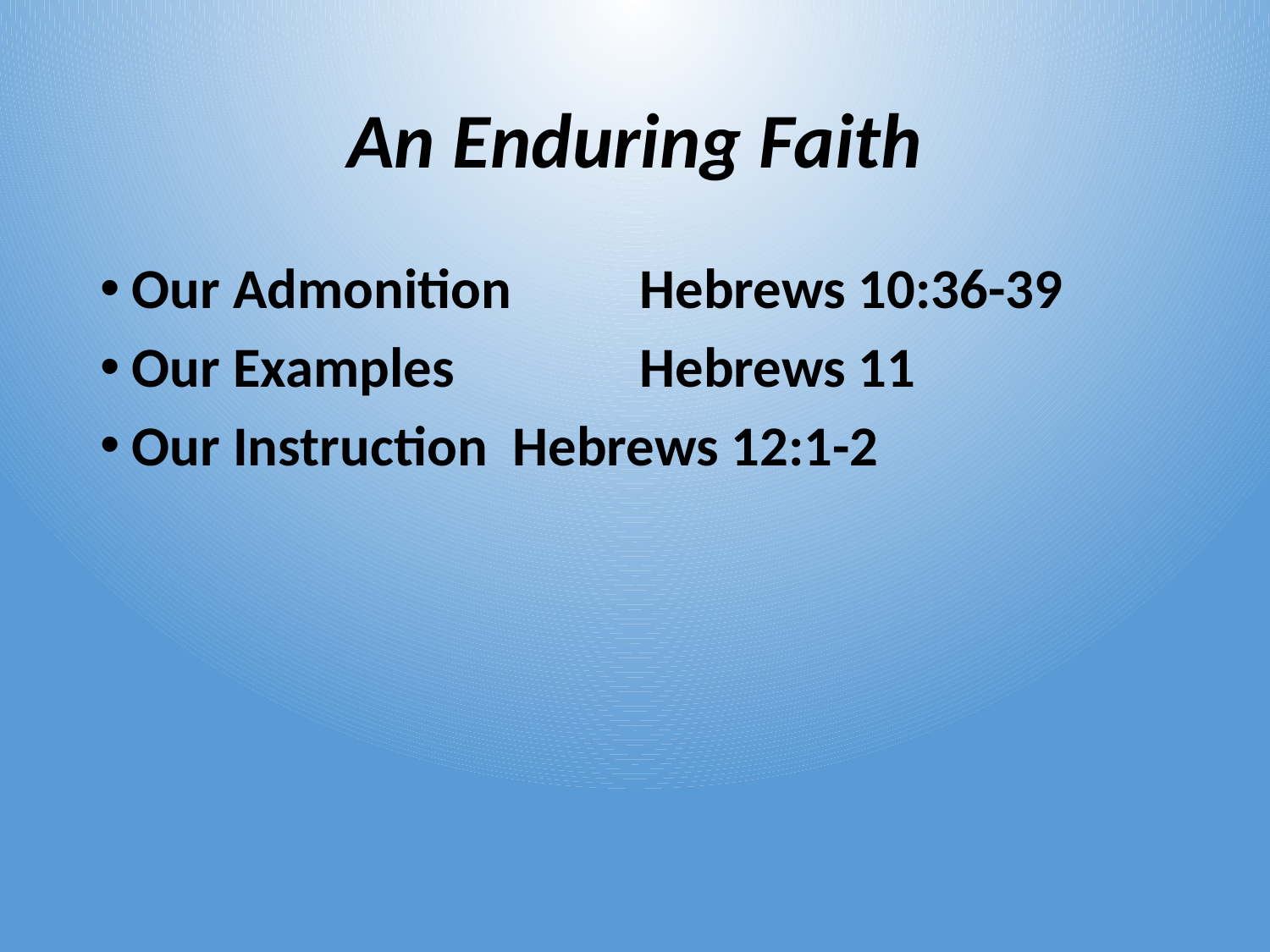

# An Enduring Faith
Our Admonition 	Hebrews 10:36-39
Our Examples		Hebrews 11
Our Instruction	Hebrews 12:1-2